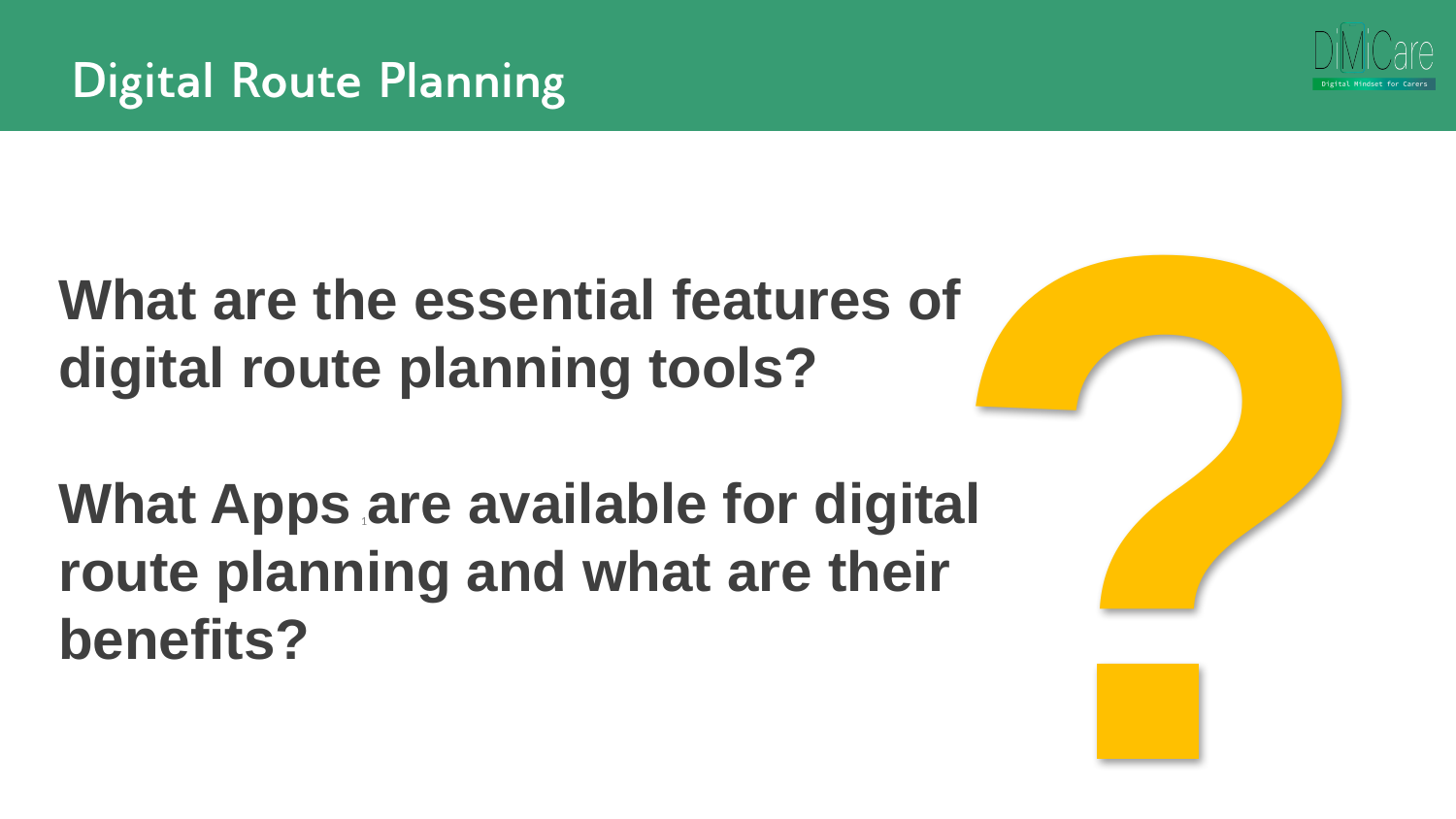

Digital Route Planning

?

What are the essential features of digital route planning tools?

What Apps are available for digital route planning and what are their benefits?
1